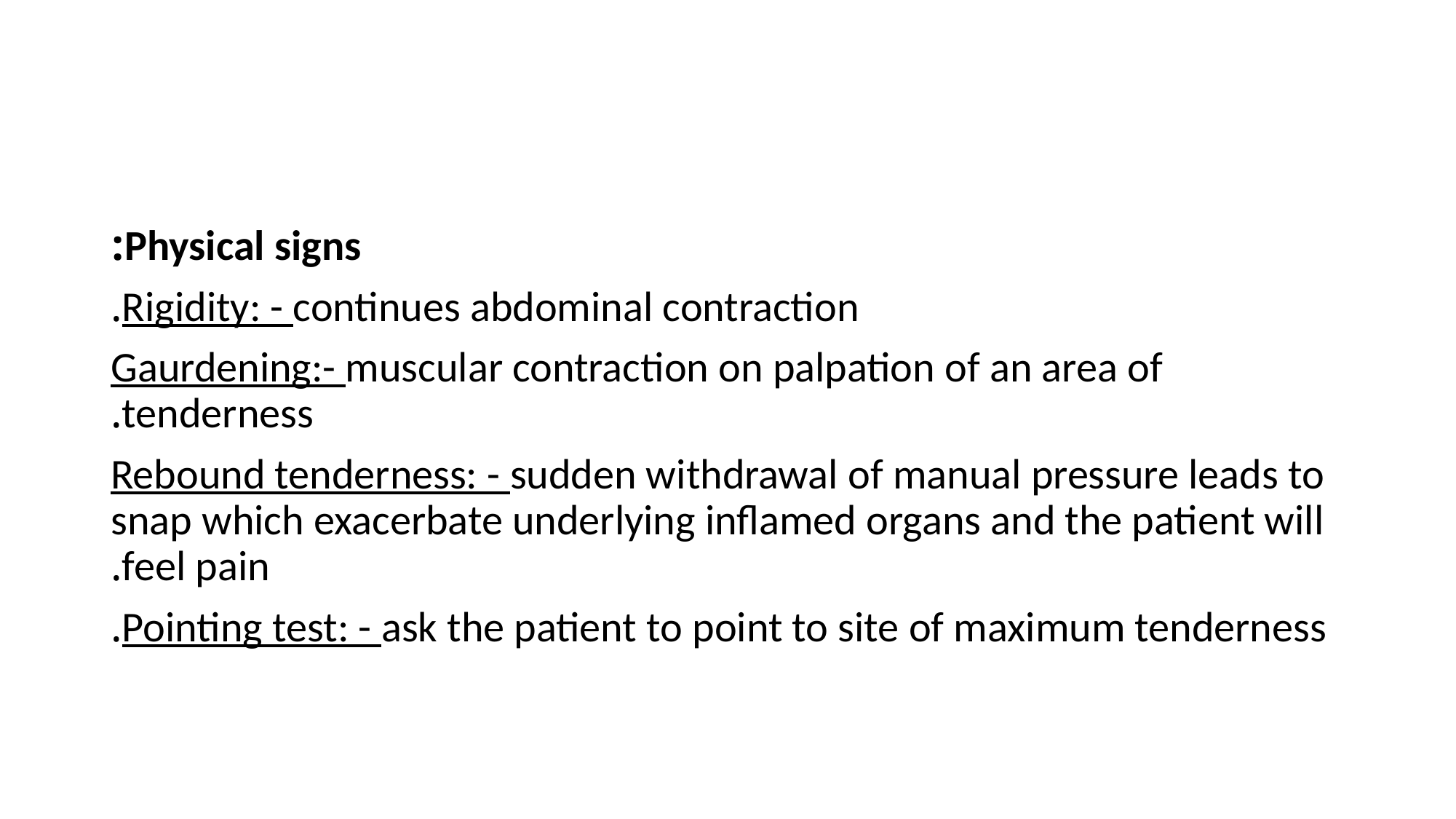

#
Physical signs:
Rigidity: - continues abdominal contraction.
Gaurdening:- muscular contraction on palpation of an area of tenderness.
Rebound tenderness: - sudden withdrawal of manual pressure leads to snap which exacerbate underlying inflamed organs and the patient will feel pain.
Pointing test: - ask the patient to point to site of maximum tenderness.